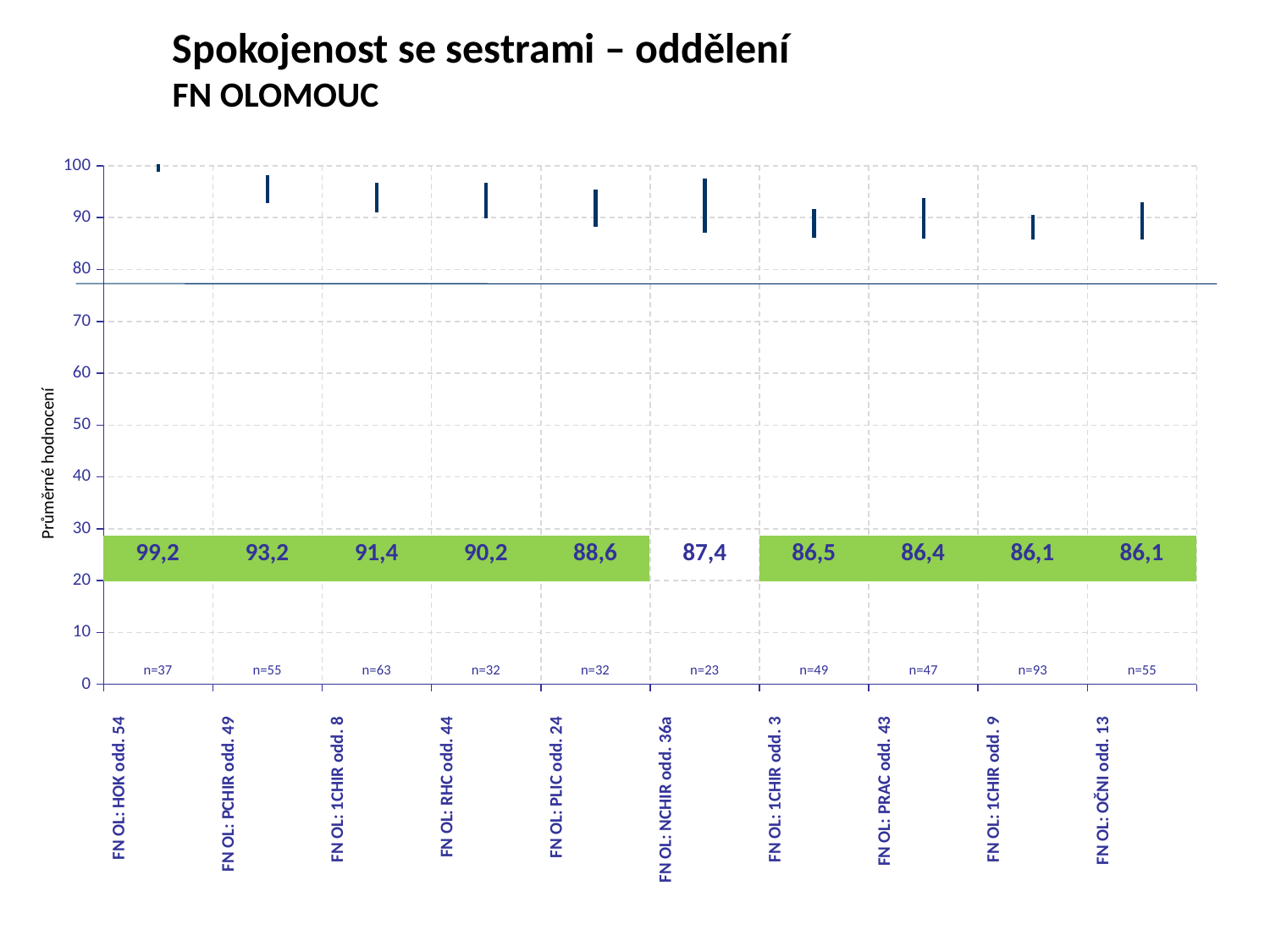

Spokojenost se sestrami – oddělení
FN OLOMOUC

[unsupported chart]

Průměrné hodnocení
| 99,2 | 93,2 | 91,4 | 90,2 | 88,6 | 87,4 | 86,5 | 86,4 | 86,1 | 86,1 |
| --- | --- | --- | --- | --- | --- | --- | --- | --- | --- |
| n=37 | n=55 | n=63 | n=32 | n=32 | n=23 | n=49 | n=47 | n=93 | n=55 |
| --- | --- | --- | --- | --- | --- | --- | --- | --- | --- |
| FN OL: HOK odd. 54 | FN OL: PCHIR odd. 49 | FN OL: 1CHIR odd. 8 | FN OL: RHC odd. 44 | FN OL: PLIC odd. 24 | FN OL: NCHIR odd. 36a | FN OL: 1CHIR odd. 3 | FN OL: PRAC odd. 43 | FN OL: 1CHIR odd. 9 | FN OL: OČNI odd. 13 |
| --- | --- | --- | --- | --- | --- | --- | --- | --- | --- |